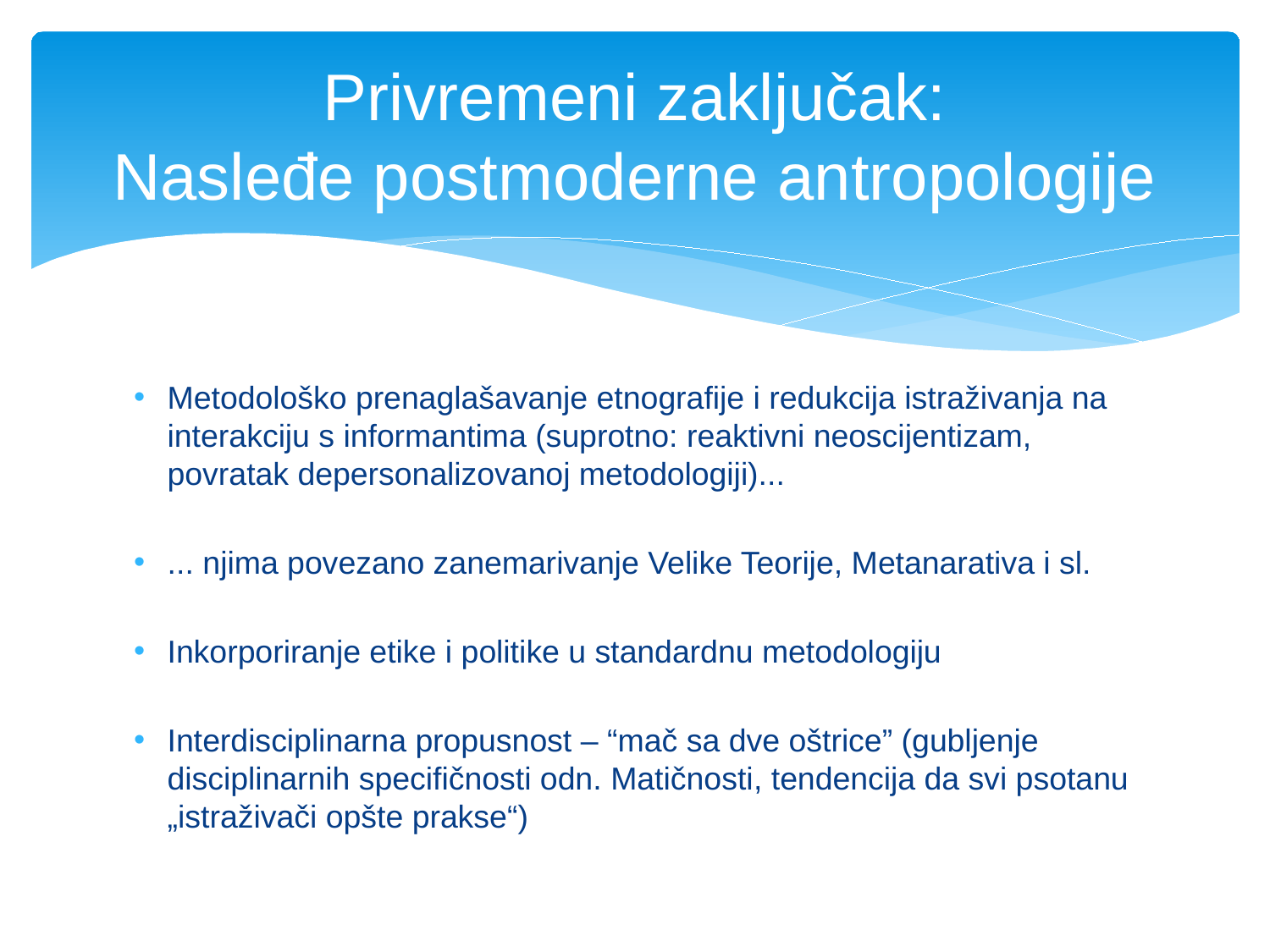

# Privremeni zaključak: Nasleđe postmoderne antropologije
Metodološko prenaglašavanje etnografije i redukcija istraživanja na interakciju s informantima (suprotno: reaktivni neoscijentizam, povratak depersonalizovanoj metodologiji)...

... njima povezano zanemarivanje Velike Teorije, Metanarativa i sl.

Inkorporiranje etike i politike u standardnu metodologiju

Interdisciplinarna propusnost – “mač sa dve oštrice” (gubljenje disciplinarnih specifičnosti odn. Matičnosti, tendencija da svi psotanu „istraživači opšte prakse“)